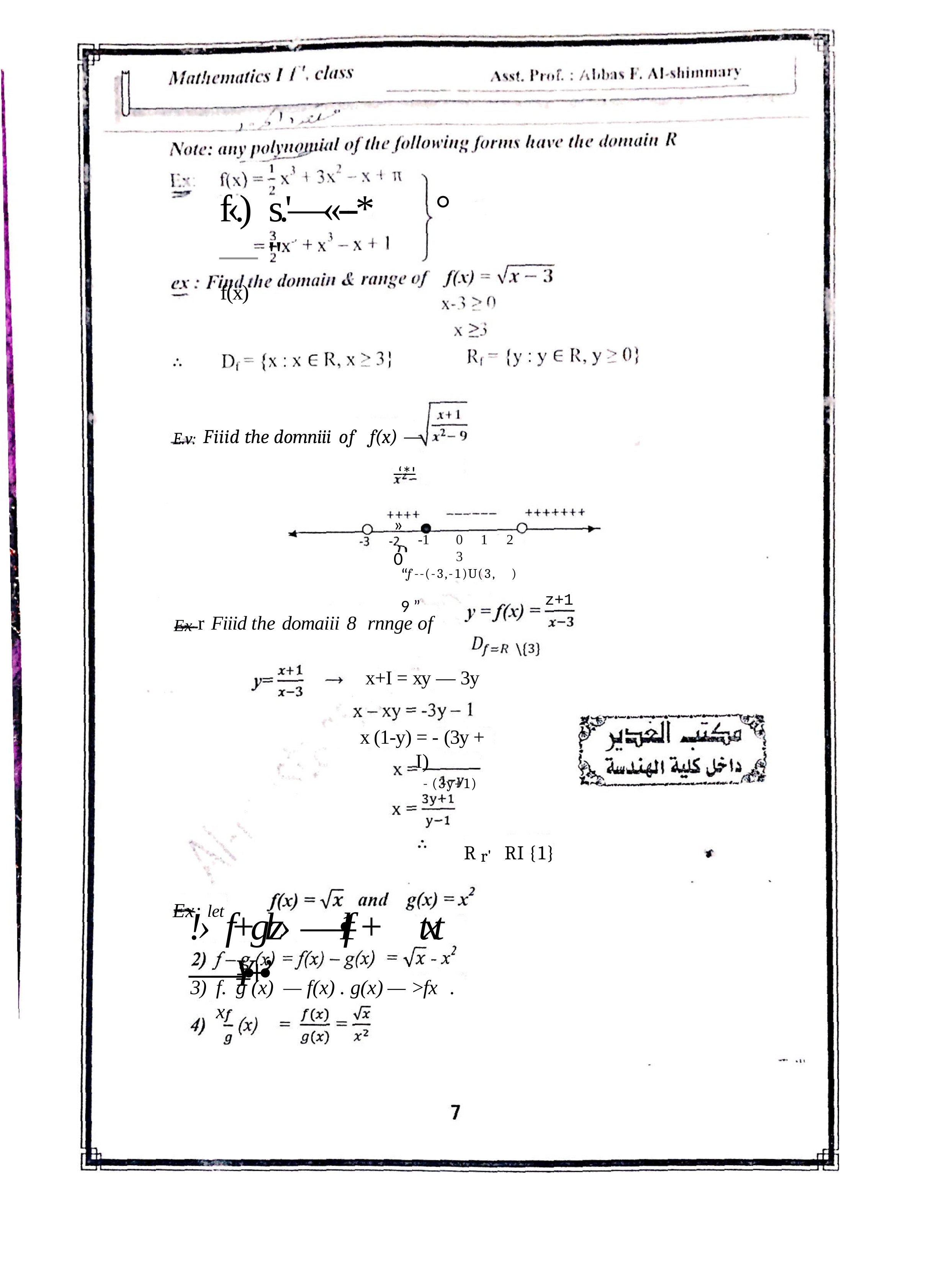

# f‹.)	s.'—«--*	° — "
f(x)
E.v:  Fiiid the domniii of	f(x) —
 ‘*'		»	0
“	9 ”
-1	0	1	2	3
f --(-3,-1)U(3,	)
z+1
Ex r  Fiiid the domaiii 8	rnnge of
x+I = xy — 3y

x (1-y) = - (3y + I)
- (3y+1)
R r'	RI {1}
Ex: let
!›  f+glz› ——fl•1+	txt ——¥•+•’
3)	f.	g (x)	— f(x) . g(x)	— >fx	.	x